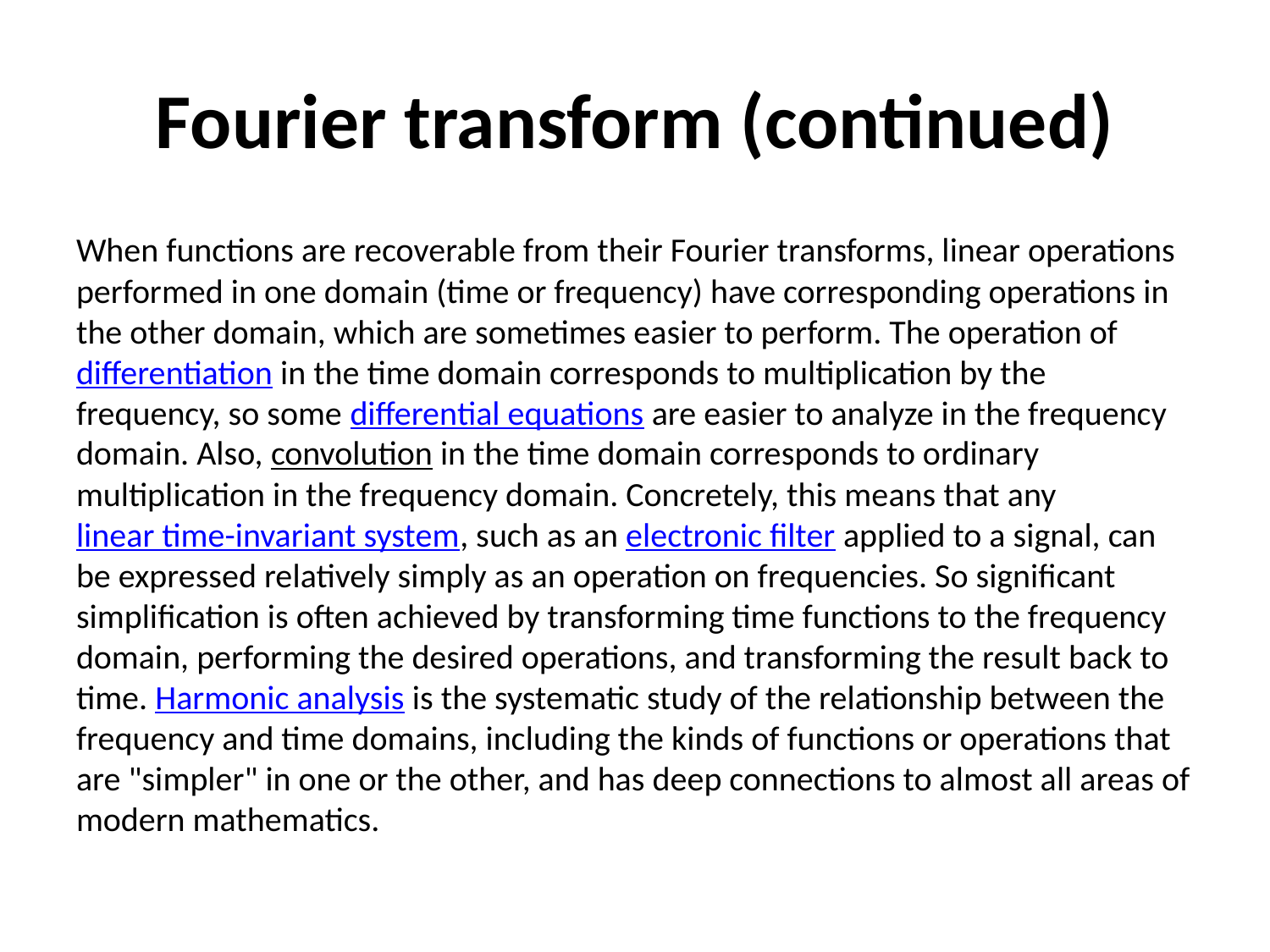

# Fourier transform (continued)
When functions are recoverable from their Fourier transforms, linear operations performed in one domain (time or frequency) have corresponding operations in the other domain, which are sometimes easier to perform. The operation of differentiation in the time domain corresponds to multiplication by the frequency, so some differential equations are easier to analyze in the frequency domain. Also, convolution in the time domain corresponds to ordinary multiplication in the frequency domain. Concretely, this means that any linear time-invariant system, such as an electronic filter applied to a signal, can be expressed relatively simply as an operation on frequencies. So significant simplification is often achieved by transforming time functions to the frequency domain, performing the desired operations, and transforming the result back to time. Harmonic analysis is the systematic study of the relationship between the frequency and time domains, including the kinds of functions or operations that are "simpler" in one or the other, and has deep connections to almost all areas of modern mathematics.